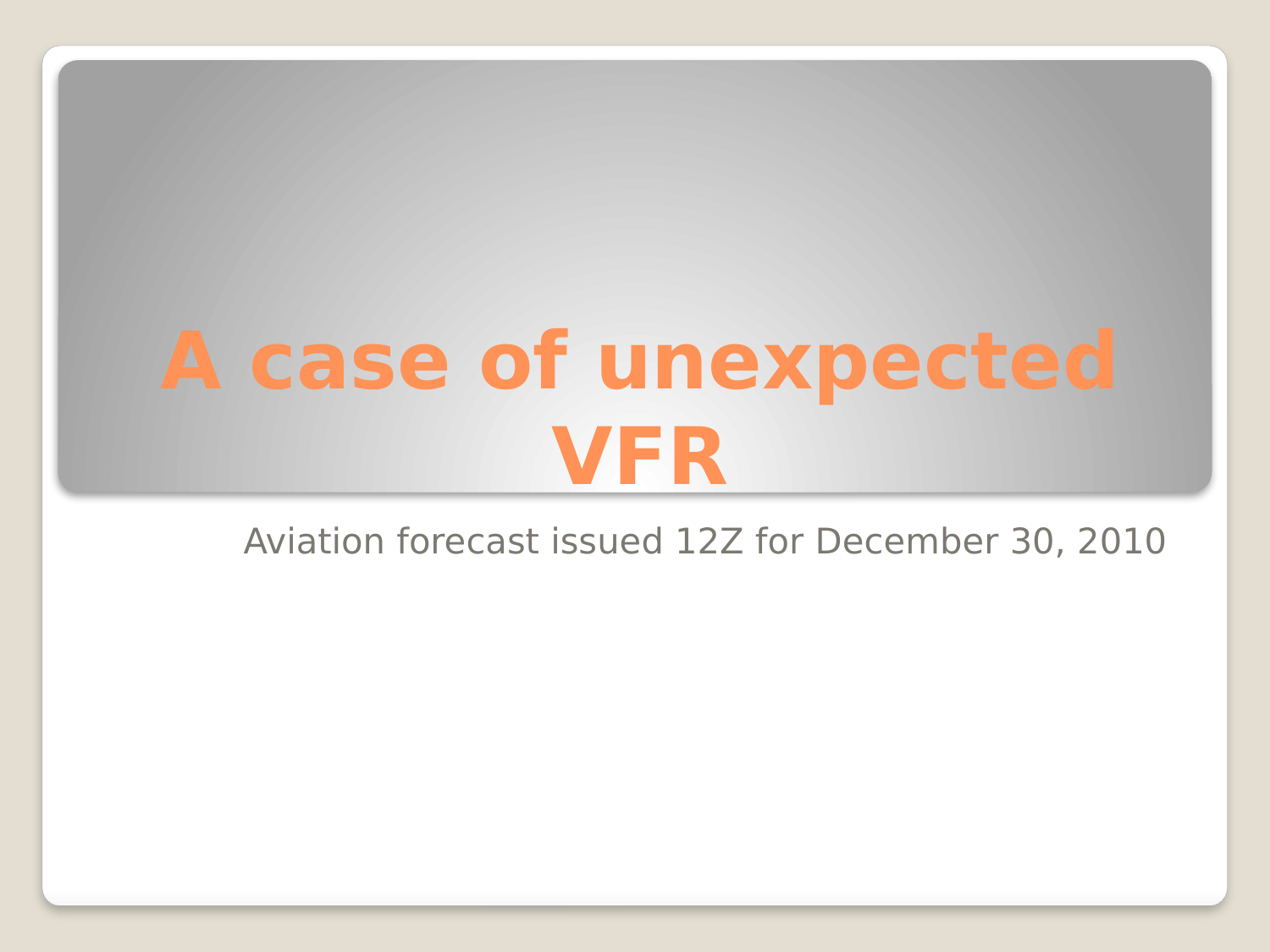

# A case of unexpected VFR
Aviation forecast issued 12Z for December 30, 2010